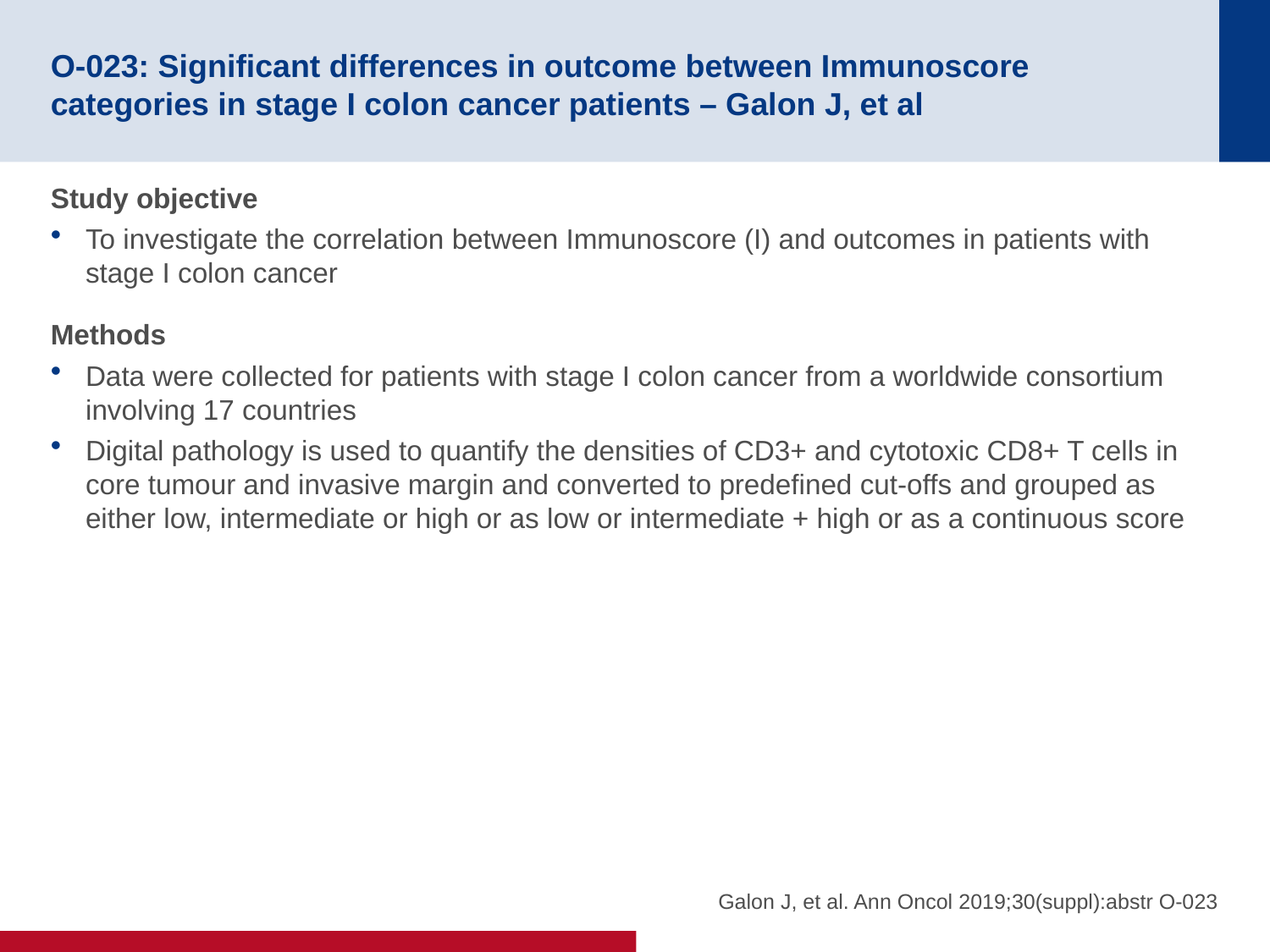

# O-023: Significant differences in outcome between Immunoscore categories in stage I colon cancer patients – Galon J, et al
Study objective
To investigate the correlation between Immunoscore (I) and outcomes in patients with stage I colon cancer
Methods
Data were collected for patients with stage I colon cancer from a worldwide consortium involving 17 countries
Digital pathology is used to quantify the densities of CD3+ and cytotoxic CD8+ T cells in core tumour and invasive margin and converted to predefined cut-offs and grouped as either low, intermediate or high or as low or intermediate + high or as a continuous score

Galon J, et al. Ann Oncol 2019;30(suppl):abstr O-023